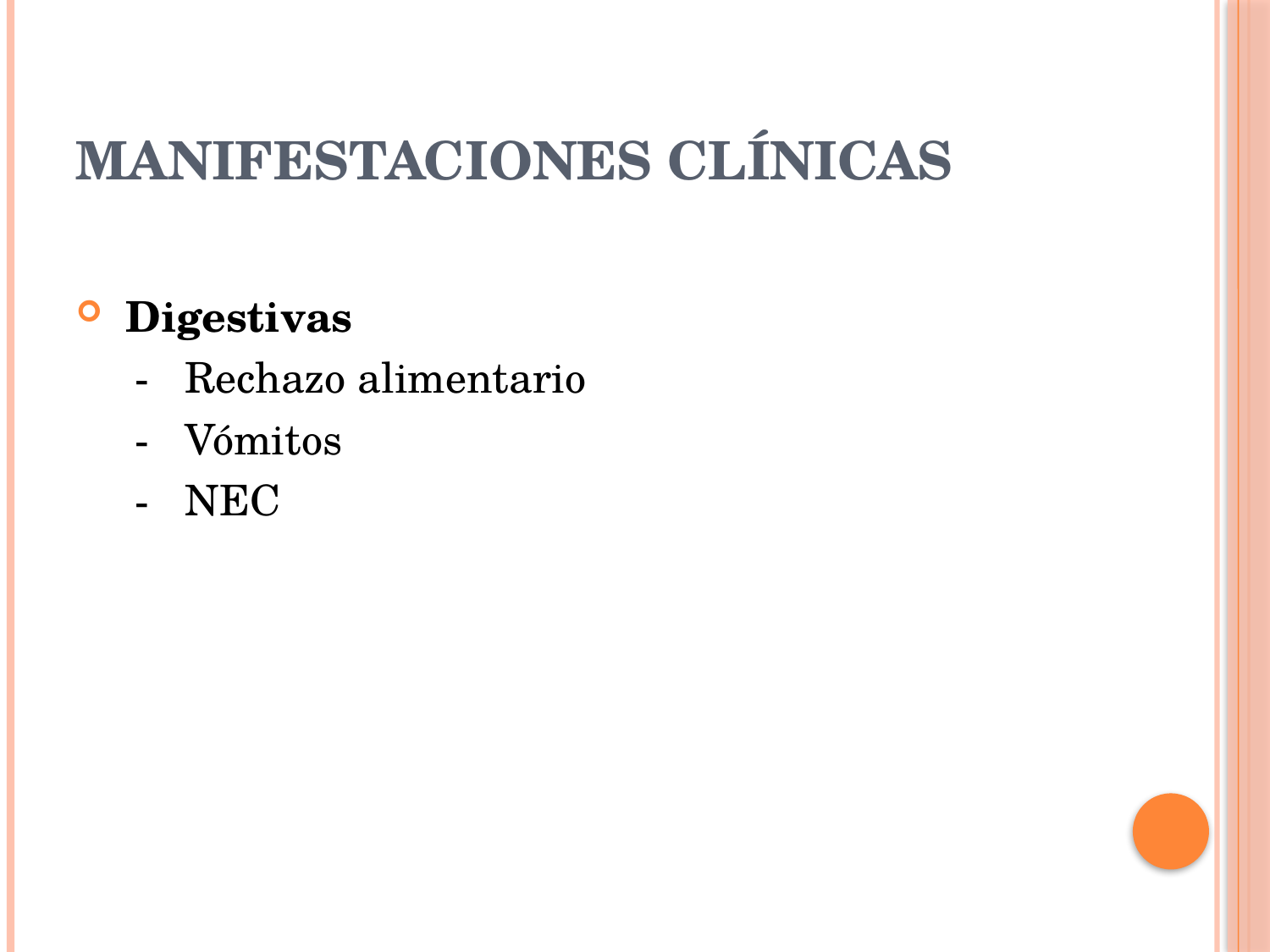

# Manifestaciones Clínicas

 Digestivas
     -   Rechazo alimentario
     -   Vómitos
     -   NEC